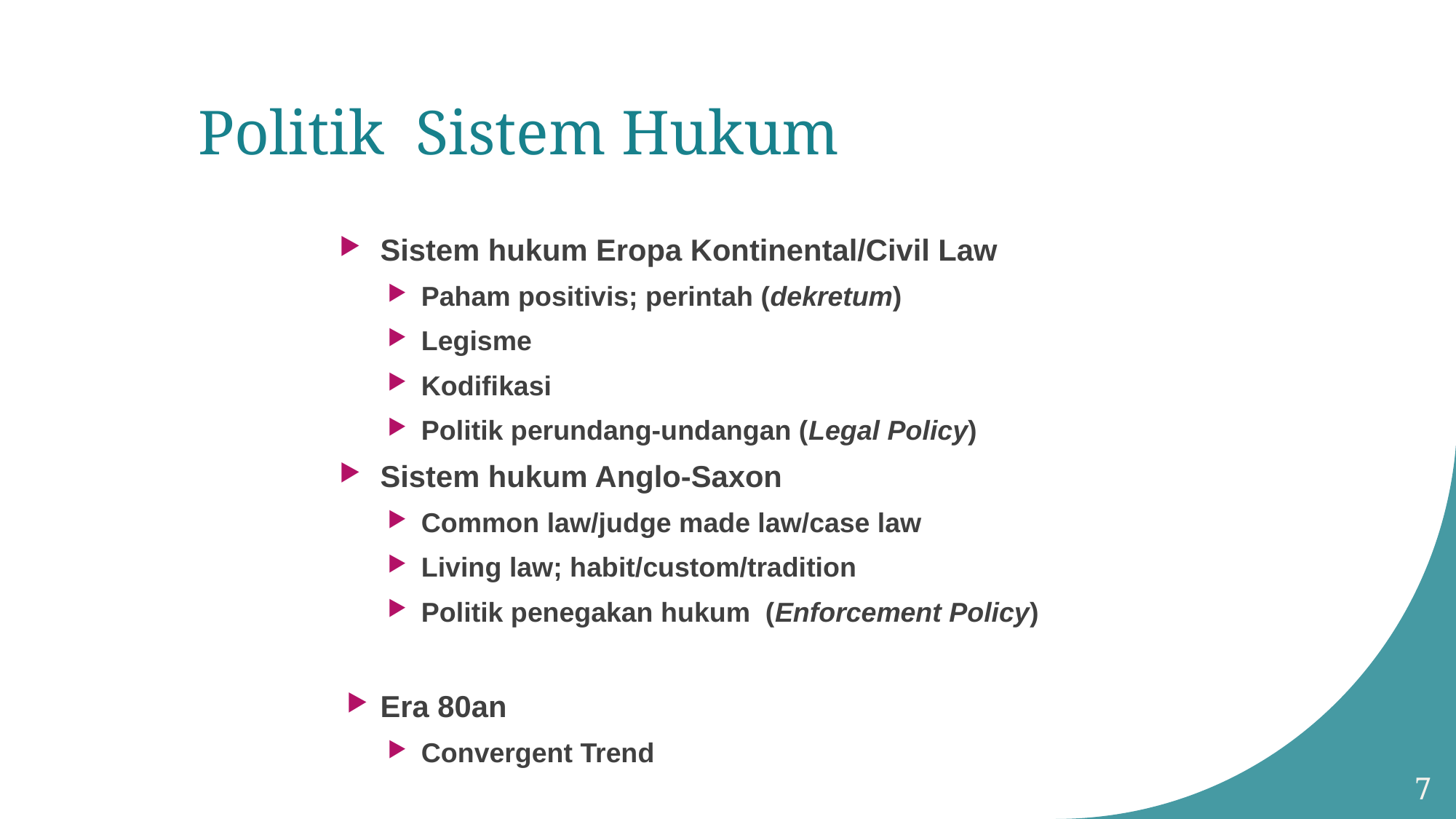

# Politik  Sistem Hukum
Sistem hukum Eropa Kontinental/Civil Law
Paham positivis; perintah (dekretum)
Legisme
Kodifikasi
Politik perundang-undangan (Legal Policy)
Sistem hukum Anglo-Saxon
Common law/judge made law/case law
Living law; habit/custom/tradition
Politik penegakan hukum  (Enforcement Policy)

Era 80an
Convergent Trend
7